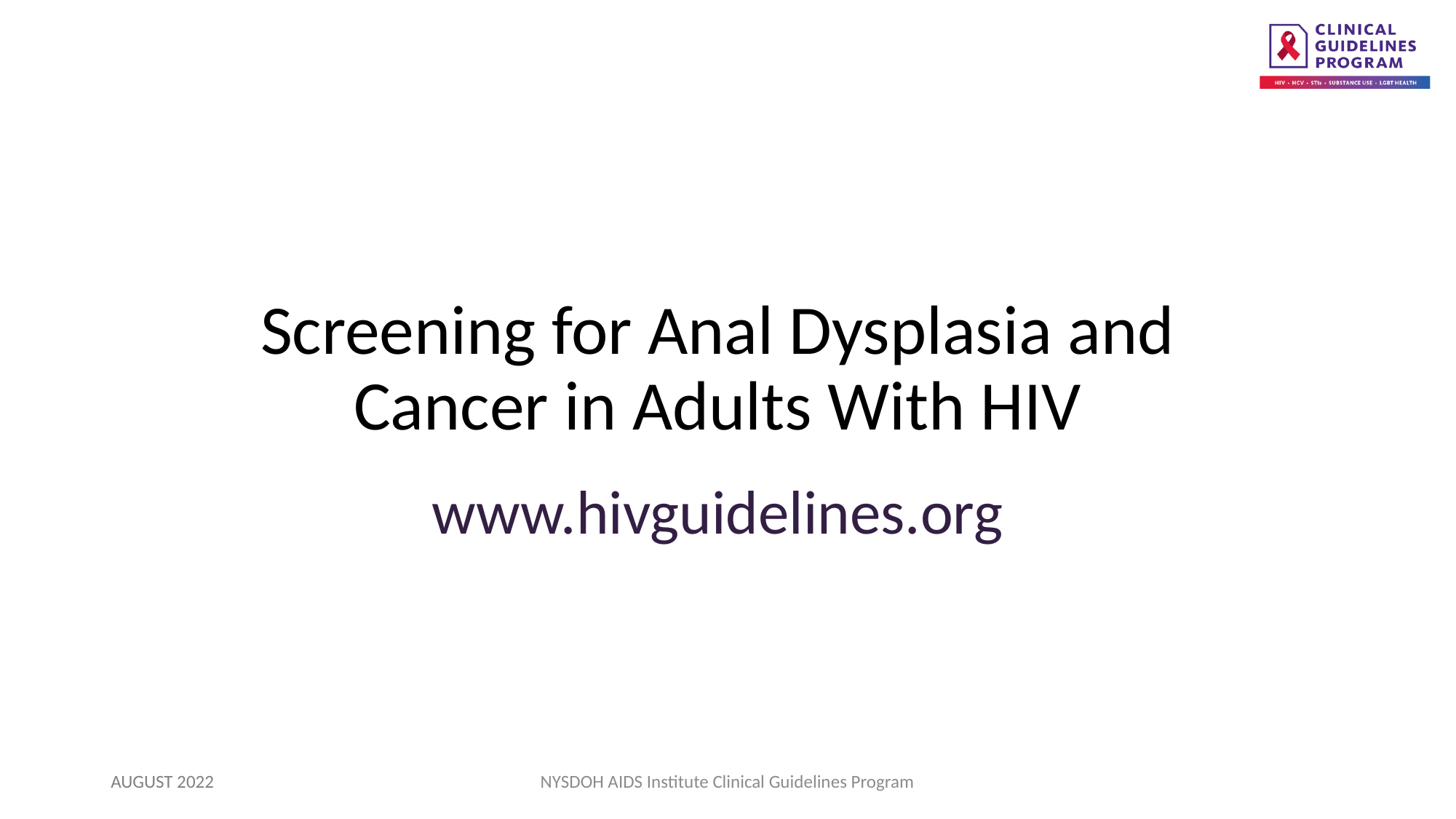

Screening for Anal Dysplasia and Cancer in Adults With HIV
www.hivguidelines.org

AUGUST 2022
NYSDOH AIDS Institute Clinical Guidelines Program